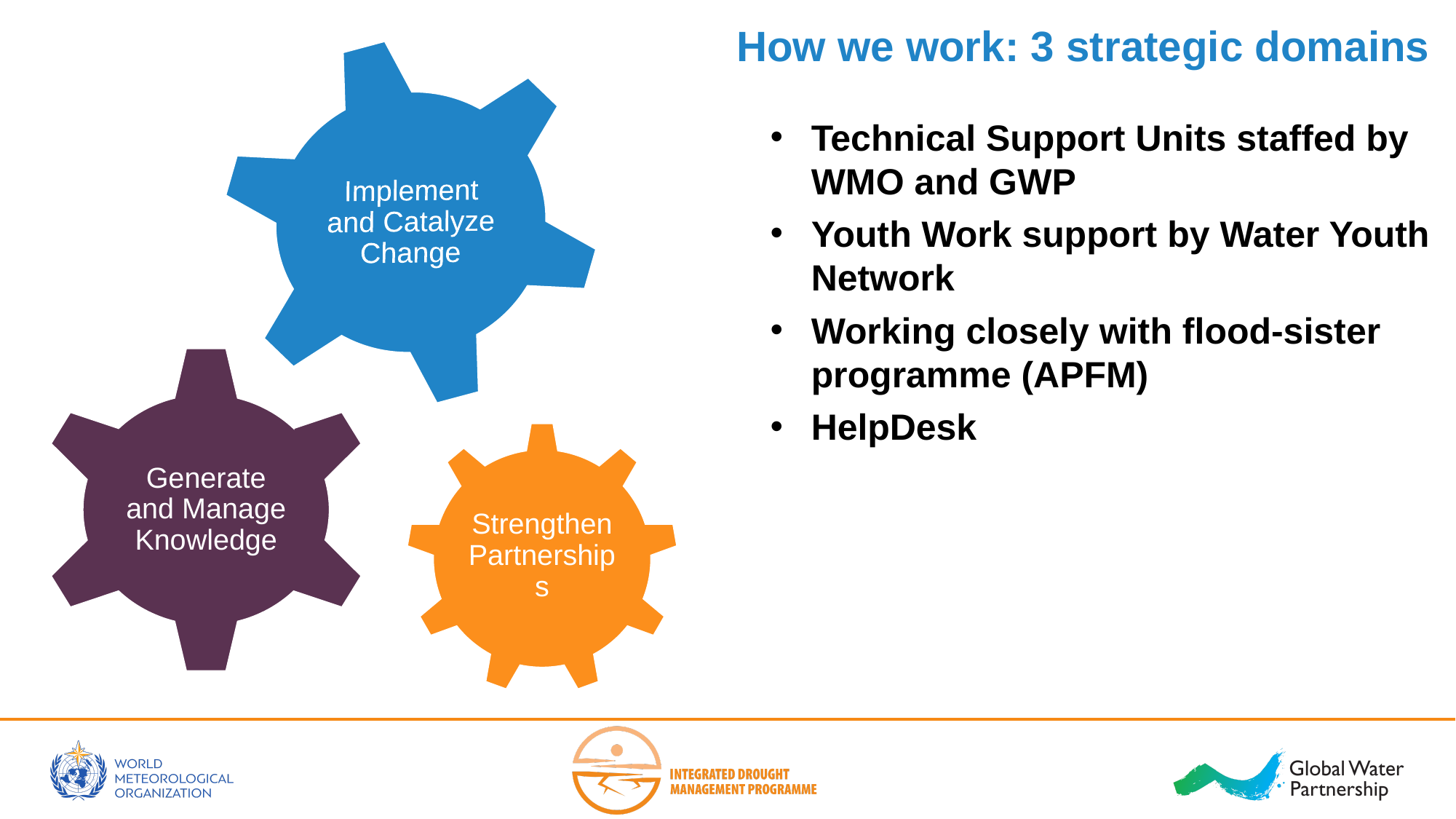

Strengthen Partnerships
Generate and Manage Knowledge
Implement and Catalyze Change
How we work: 3 strategic domains
Technical Support Units staffed by WMO and GWP
Youth Work support by Water Youth Network
Working closely with flood-sister programme (APFM)
HelpDesk